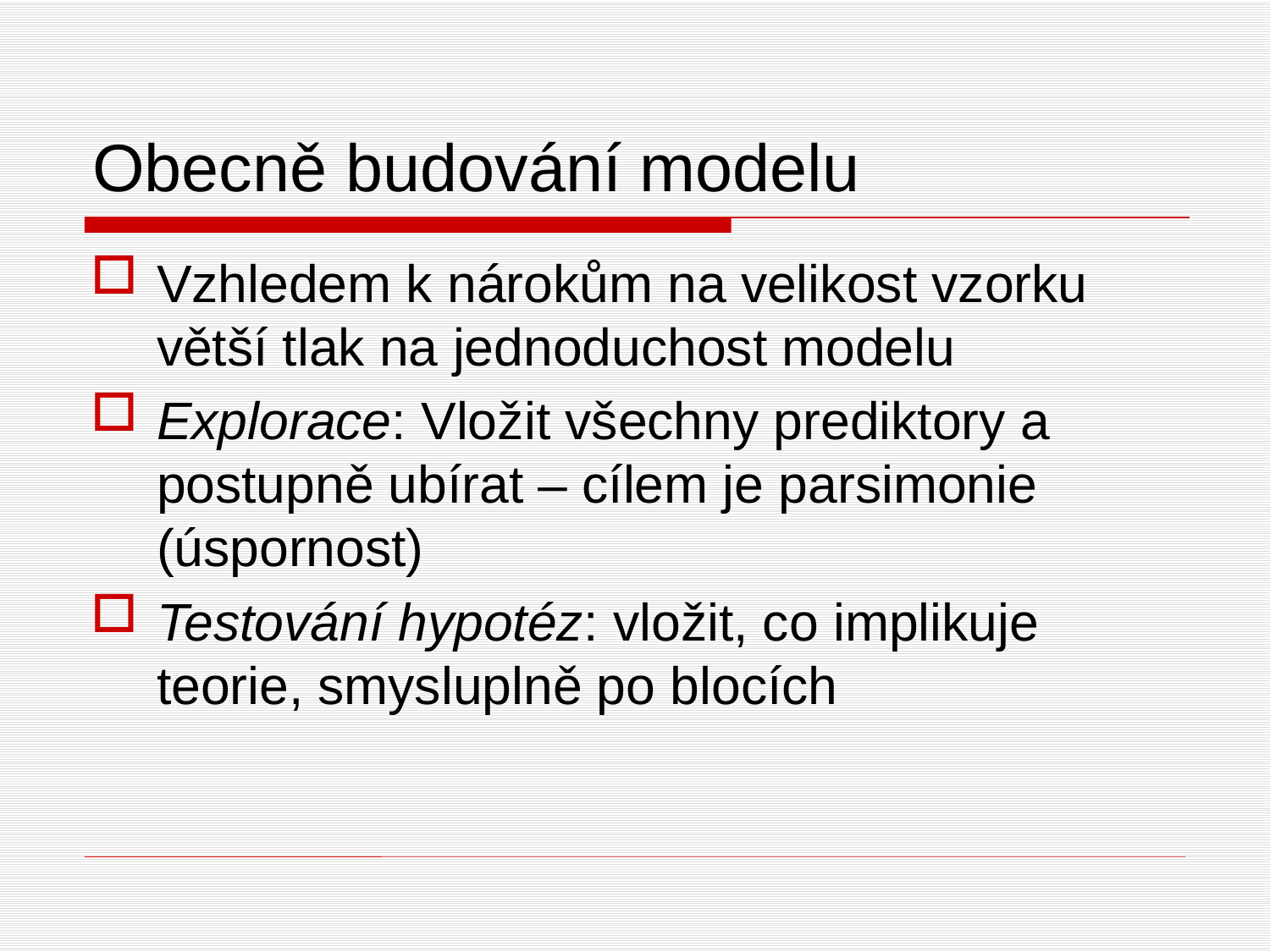

# Obecně budování modelu
Vzhledem k nárokům na velikost vzorku větší tlak na jednoduchost modelu
Explorace: Vložit všechny prediktory a postupně ubírat – cílem je parsimonie (úspornost)
Testování hypotéz: vložit, co implikuje teorie, smysluplně po blocích